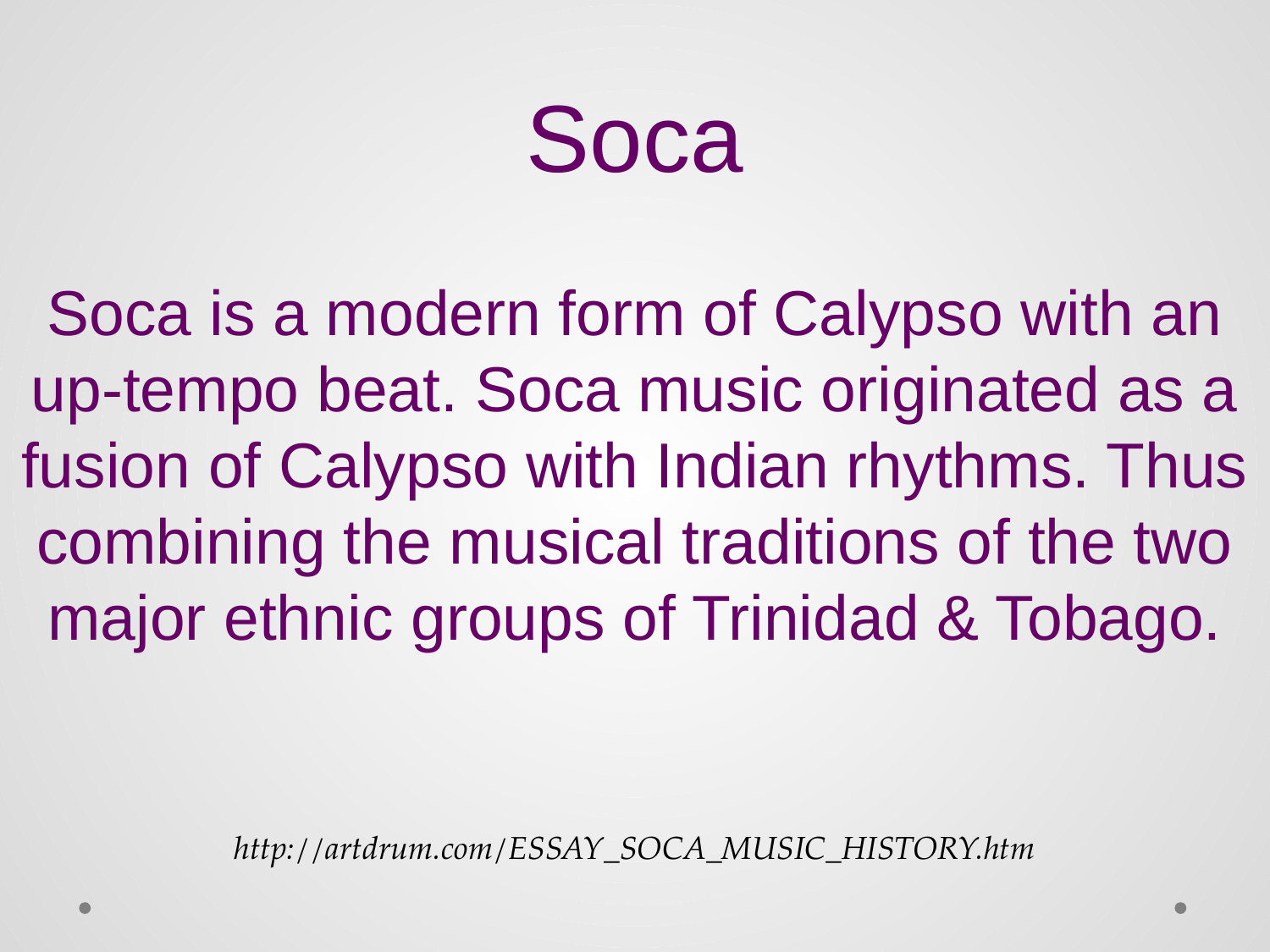

# Soca
Soca is a modern form of Calypso with an up-tempo beat. Soca music originated as a fusion of Calypso with Indian rhythms. Thus combining the musical traditions of the two major ethnic groups of Trinidad & Tobago.
http://artdrum.com/ESSAY_SOCA_MUSIC_HISTORY.htm